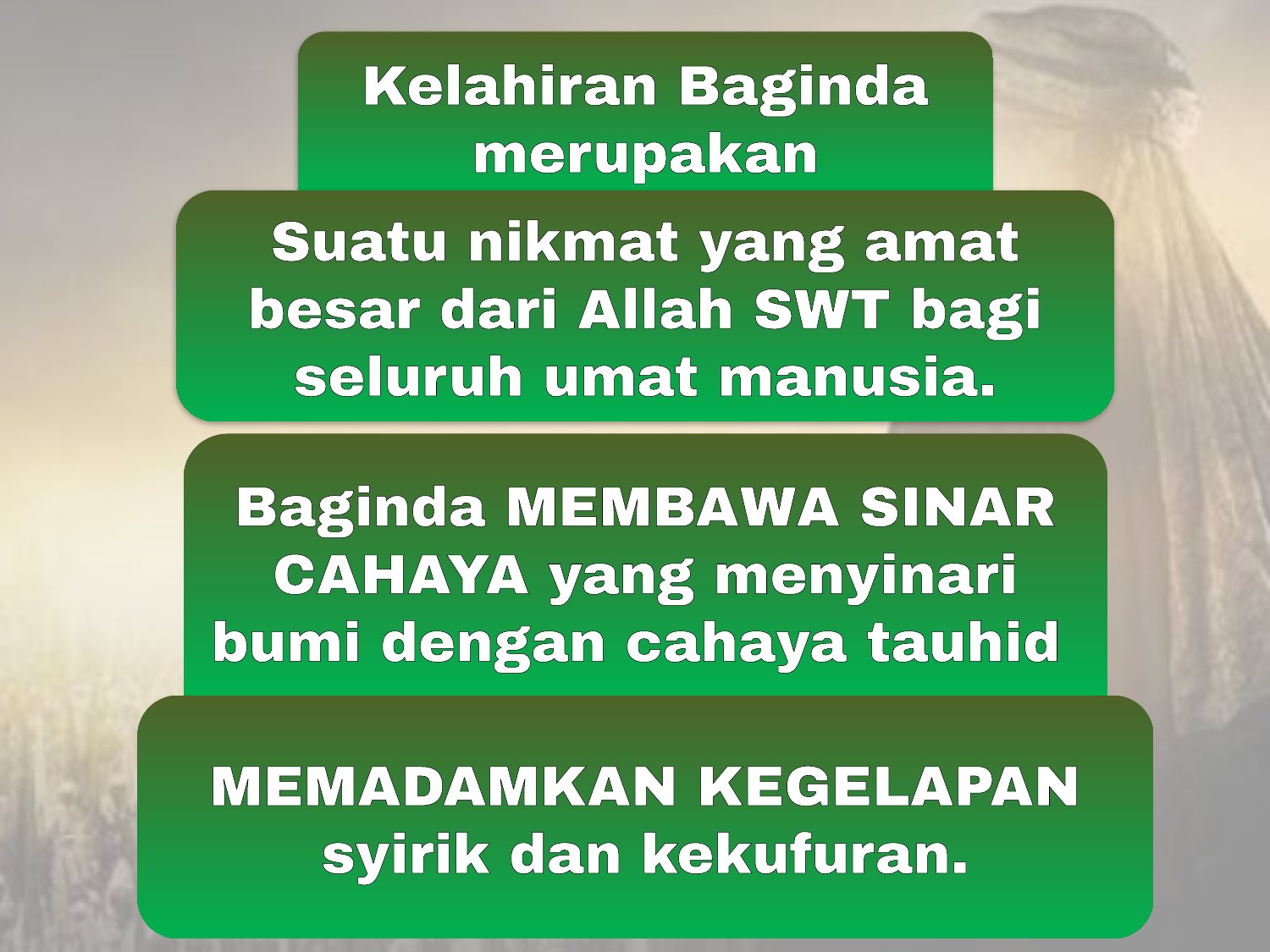

Kelahiran Baginda merupakan
Suatu nikmat yang amat besar dari Allah SWT bagi seluruh umat manusia.
Baginda MEMBAWA SINAR CAHAYA yang menyinari bumi dengan cahaya tauhid
MEMADAMKAN KEGELAPAN syirik dan kekufuran.